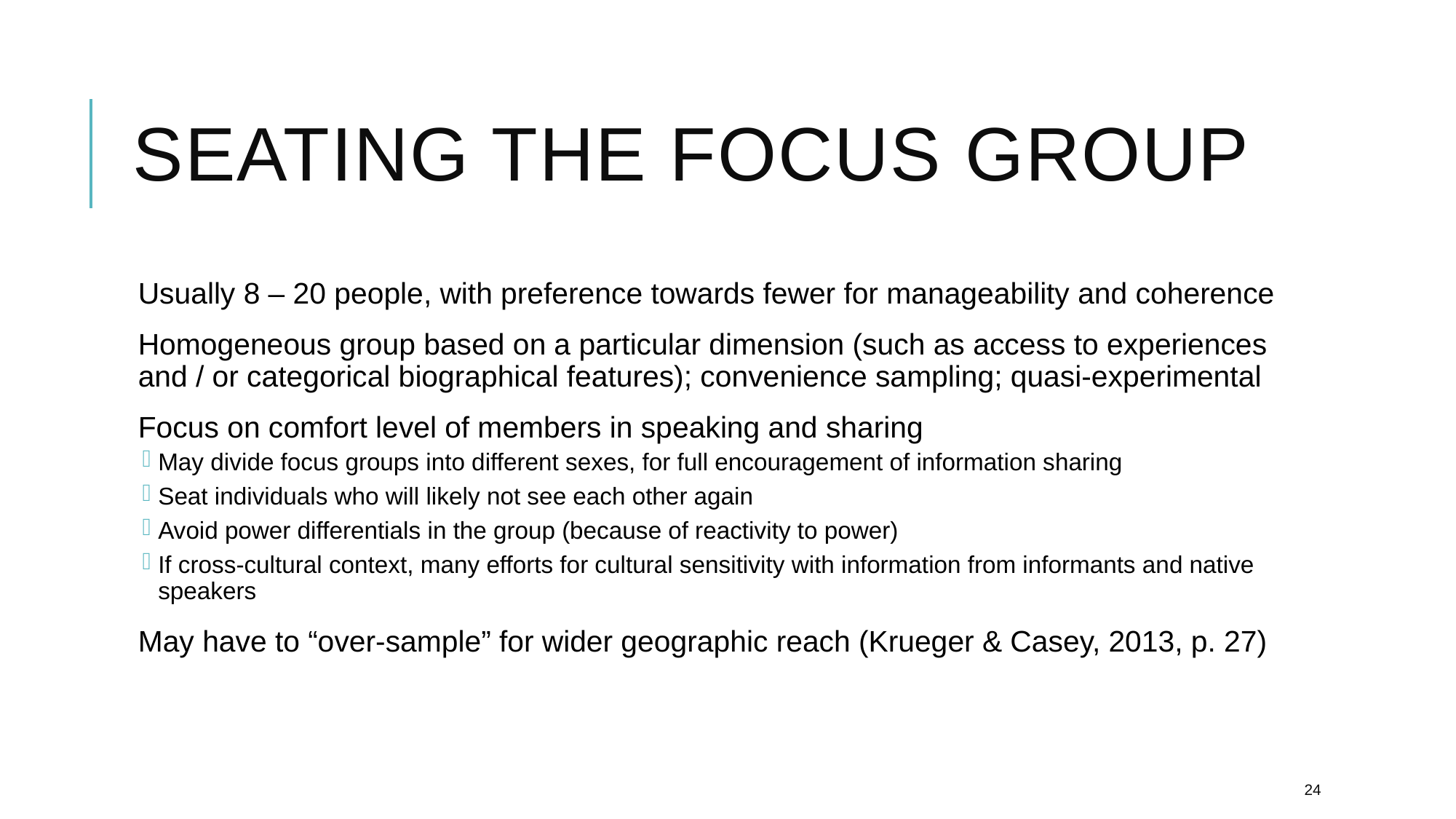

# Seating the Focus Group
Usually 8 – 20 people, with preference towards fewer for manageability and coherence
Homogeneous group based on a particular dimension (such as access to experiences and / or categorical biographical features); convenience sampling; quasi-experimental
Focus on comfort level of members in speaking and sharing
May divide focus groups into different sexes, for full encouragement of information sharing
Seat individuals who will likely not see each other again
Avoid power differentials in the group (because of reactivity to power)
If cross-cultural context, many efforts for cultural sensitivity with information from informants and native speakers
May have to “over-sample” for wider geographic reach (Krueger & Casey, 2013, p. 27)

24